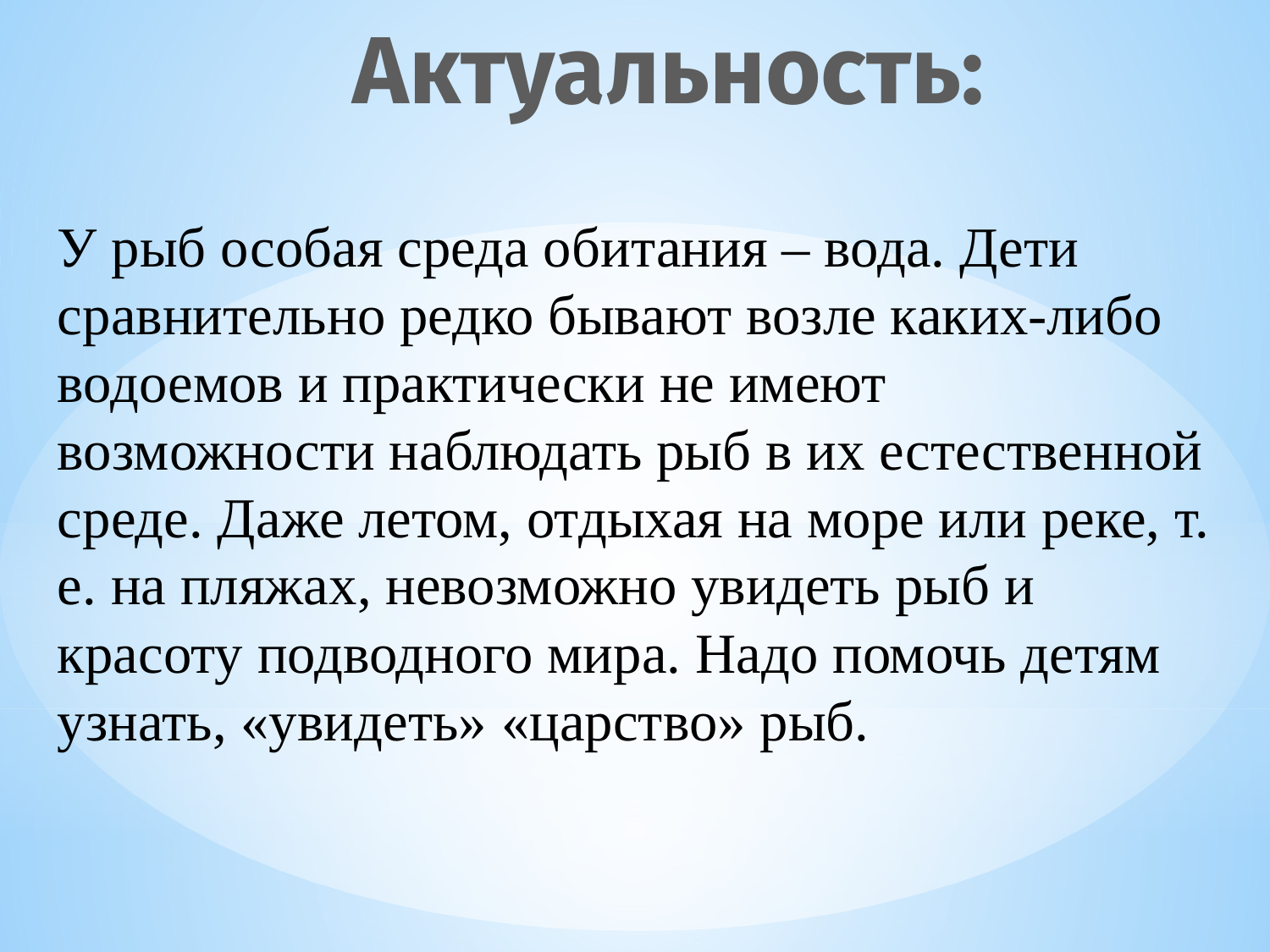

Актуальность:

У рыб особая среда обитания – вода. Дети сравнительно редко бывают возле каких-либо водоемов и практически не имеют возможности наблюдать рыб в их естественной среде. Даже летом, отдыхая на море или реке, т. е. на пляжах, невозможно увидеть рыб и красоту подводного мира. Надо помочь детям узнать, «увидеть» «царство» рыб.